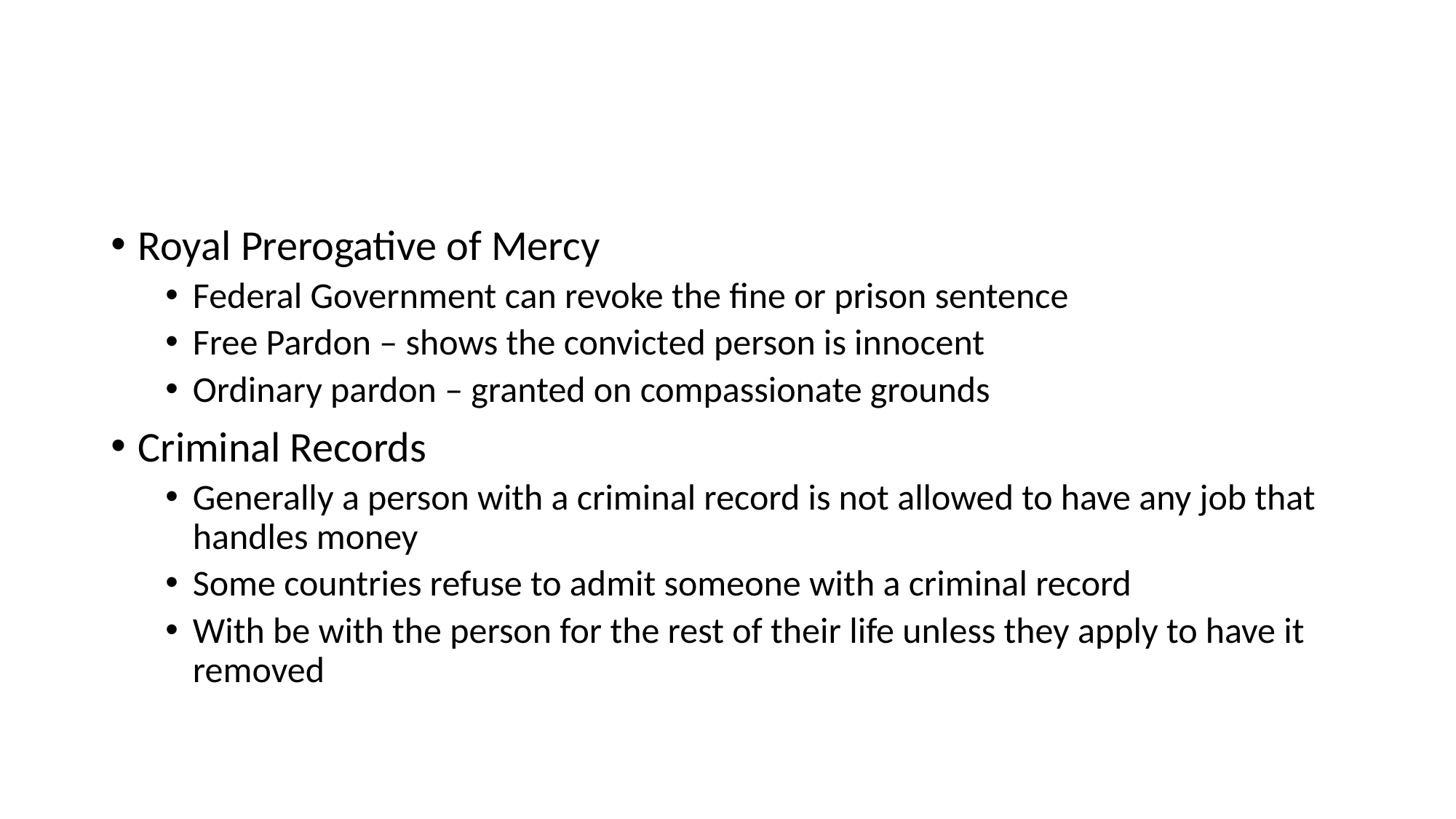

#
Royal Prerogative of Mercy
Federal Government can revoke the fine or prison sentence
Free Pardon – shows the convicted person is innocent
Ordinary pardon – granted on compassionate grounds
Criminal Records
Generally a person with a criminal record is not allowed to have any job that handles money
Some countries refuse to admit someone with a criminal record
With be with the person for the rest of their life unless they apply to have it removed